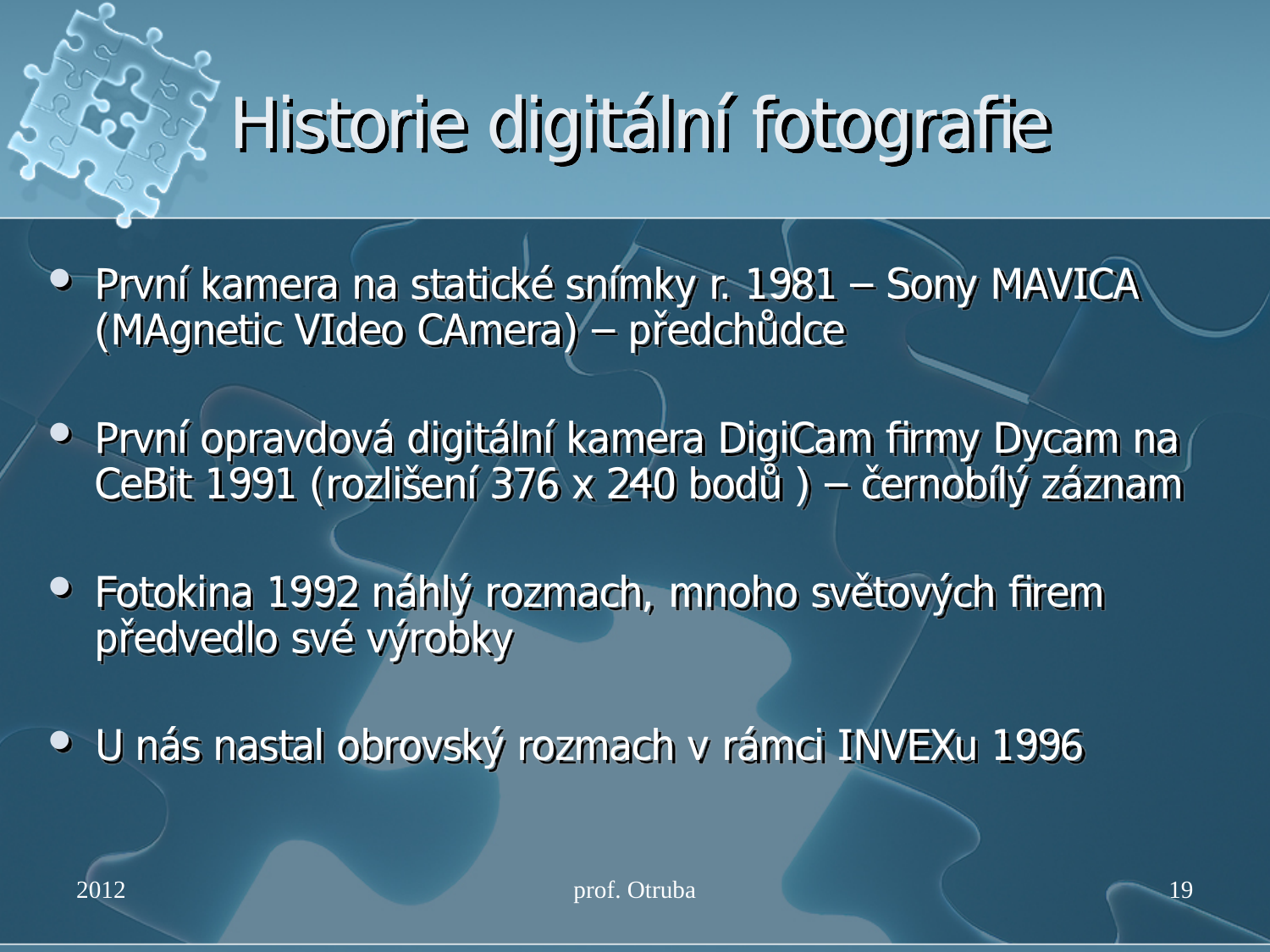

# Historie digitální fotografie
První kamera na statické snímky r. 1981 – Sony MAVICA (MAgnetic VIdeo CAmera) – předchůdce

První opravdová digitální kamera DigiCam firmy Dycam na CeBit 1991 (rozlišení 376 x 240 bodů ) – černobílý záznam

Fotokina 1992 náhlý rozmach, mnoho světových firem předvedlo své výrobky

U nás nastal obrovský rozmach v rámci INVEXu 1996

2012
prof. Otruba
19